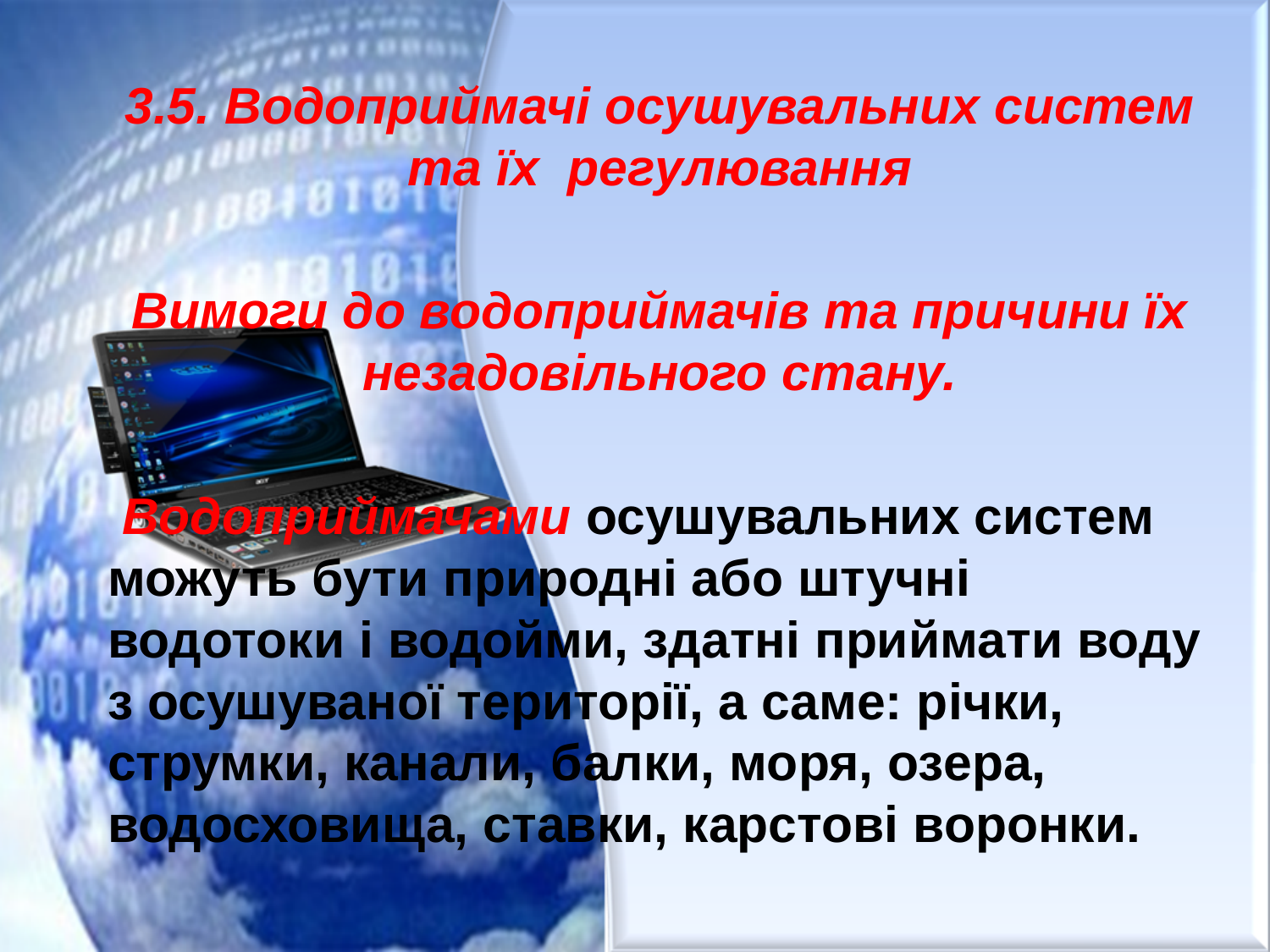

3.5. Водоприймачі осушувальних систем та їх  регулювання

Вимоги до водоприймачів та причини їх незадовільного стану.

 Водоприймачами осушувальних систем можуть бути природні або штучні водотоки і водойми, здатні приймати воду з осушуваної території, а саме: річки, струмки, канали, балки, моря, озера, водосховища, ставки, карстові воронки.